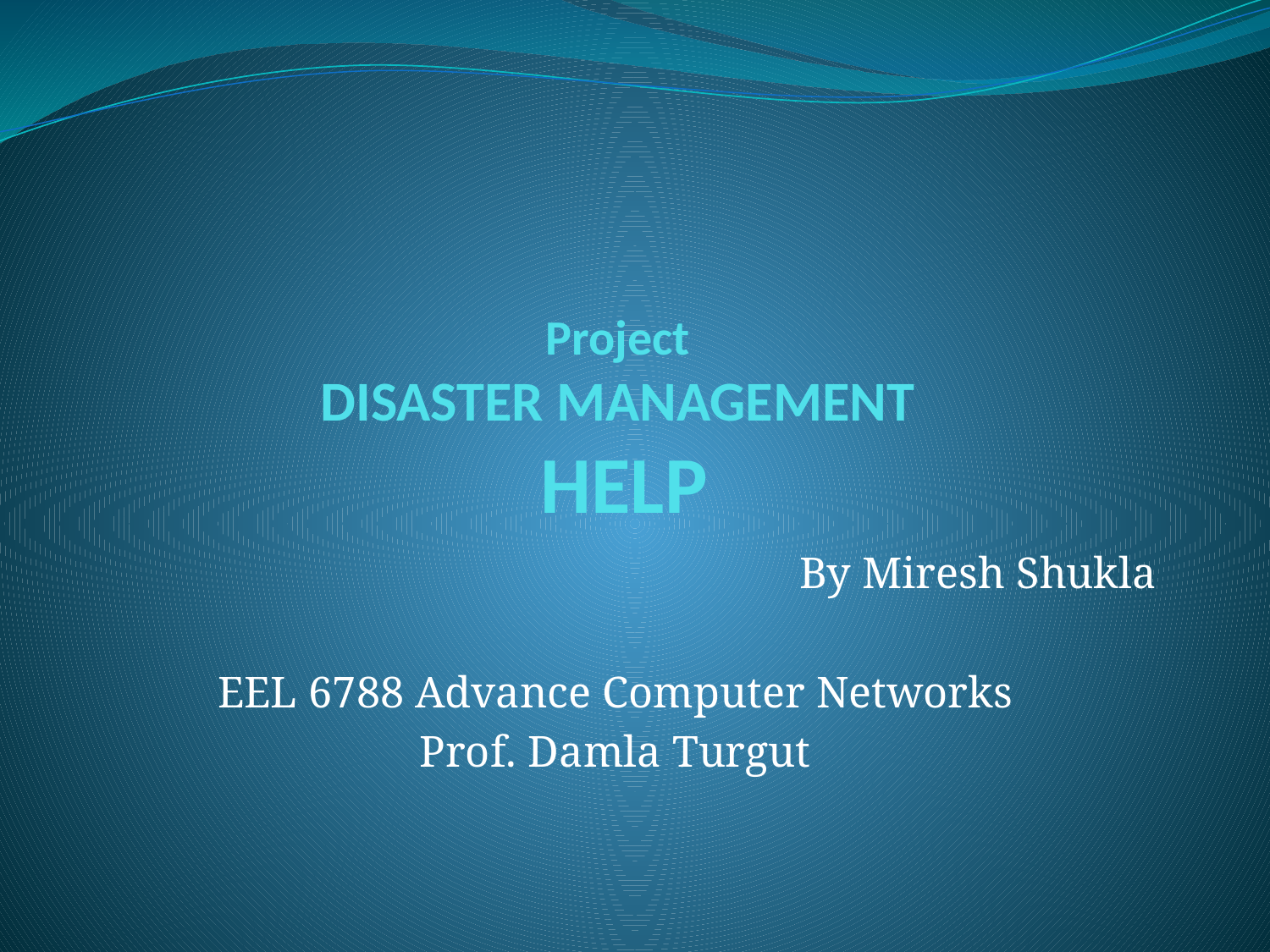

# Project DISASTER MANAGEMENT HELP
By Miresh Shukla

EEL 6788 Advance Computer Networks
Prof. Damla Turgut